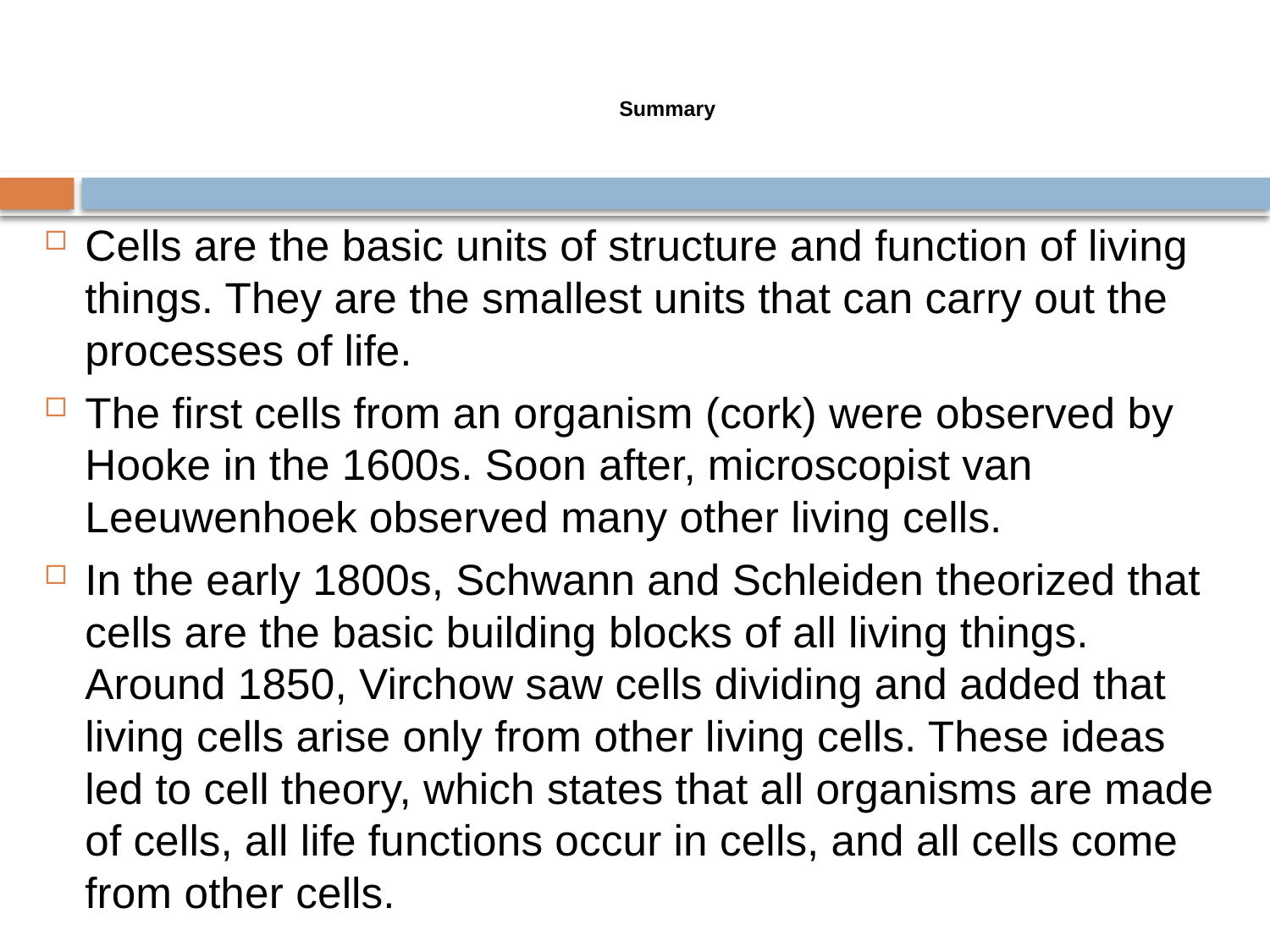

# Summary
Cells are the basic units of structure and function of living things. They are the smallest units that can carry out the processes of life.
The first cells from an organism (cork) were observed by Hooke in the 1600s. Soon after, microscopist van Leeuwenhoek observed many other living cells.
In the early 1800s, Schwann and Schleiden theorized that cells are the basic building blocks of all living things. Around 1850, Virchow saw cells dividing and added that living cells arise only from other living cells. These ideas led to cell theory, which states that all organisms are made of cells, all life functions occur in cells, and all cells come from other cells.